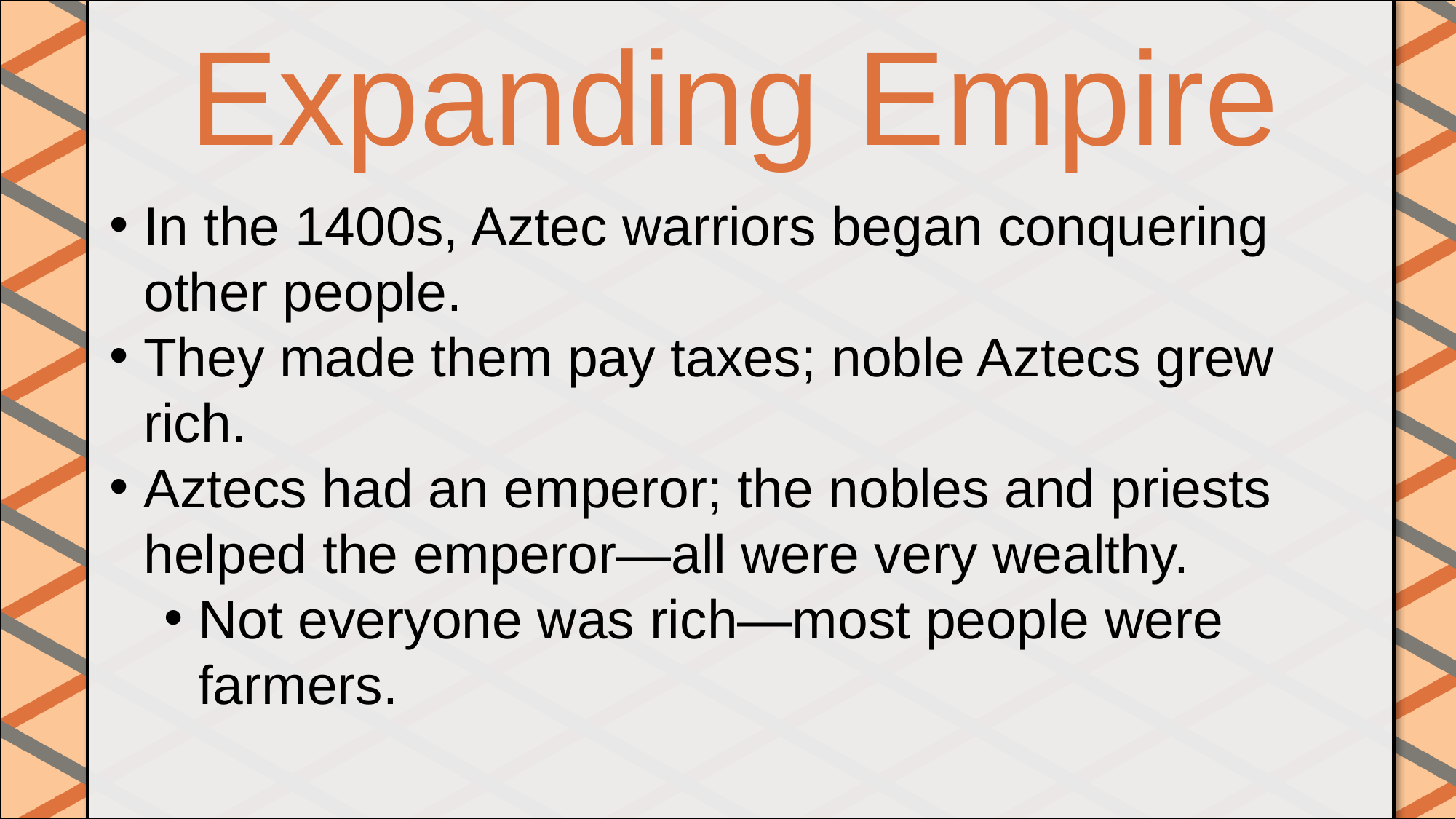

Expanding Empire
#
In the 1400s, Aztec warriors began conquering other people.
They made them pay taxes; noble Aztecs grew rich.
Aztecs had an emperor; the nobles and priests helped the emperor—all were very wealthy.
Not everyone was rich—most people were farmers.